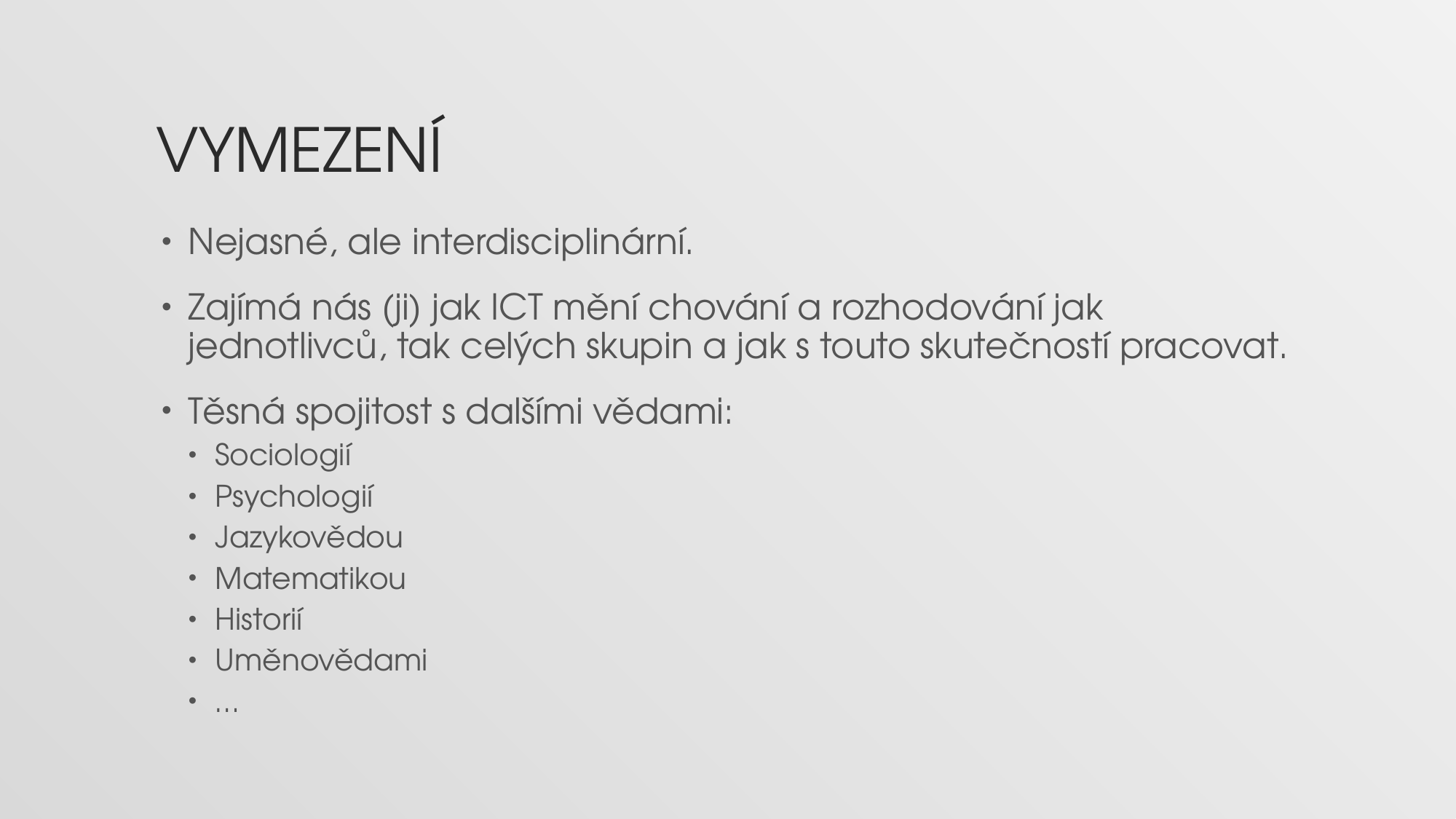

# Vymezení
Nejasné, ale interdisciplinární.
Zajímá nás (ji) jak ICT mění chování a rozhodování jak jednotlivců, tak celých skupin a jak s touto skutečností pracovat.
Těsná spojitost s dalšími vědami:
Sociologií
Psychologií
Jazykovědou
Matematikou
Historií
Uměnovědami
…